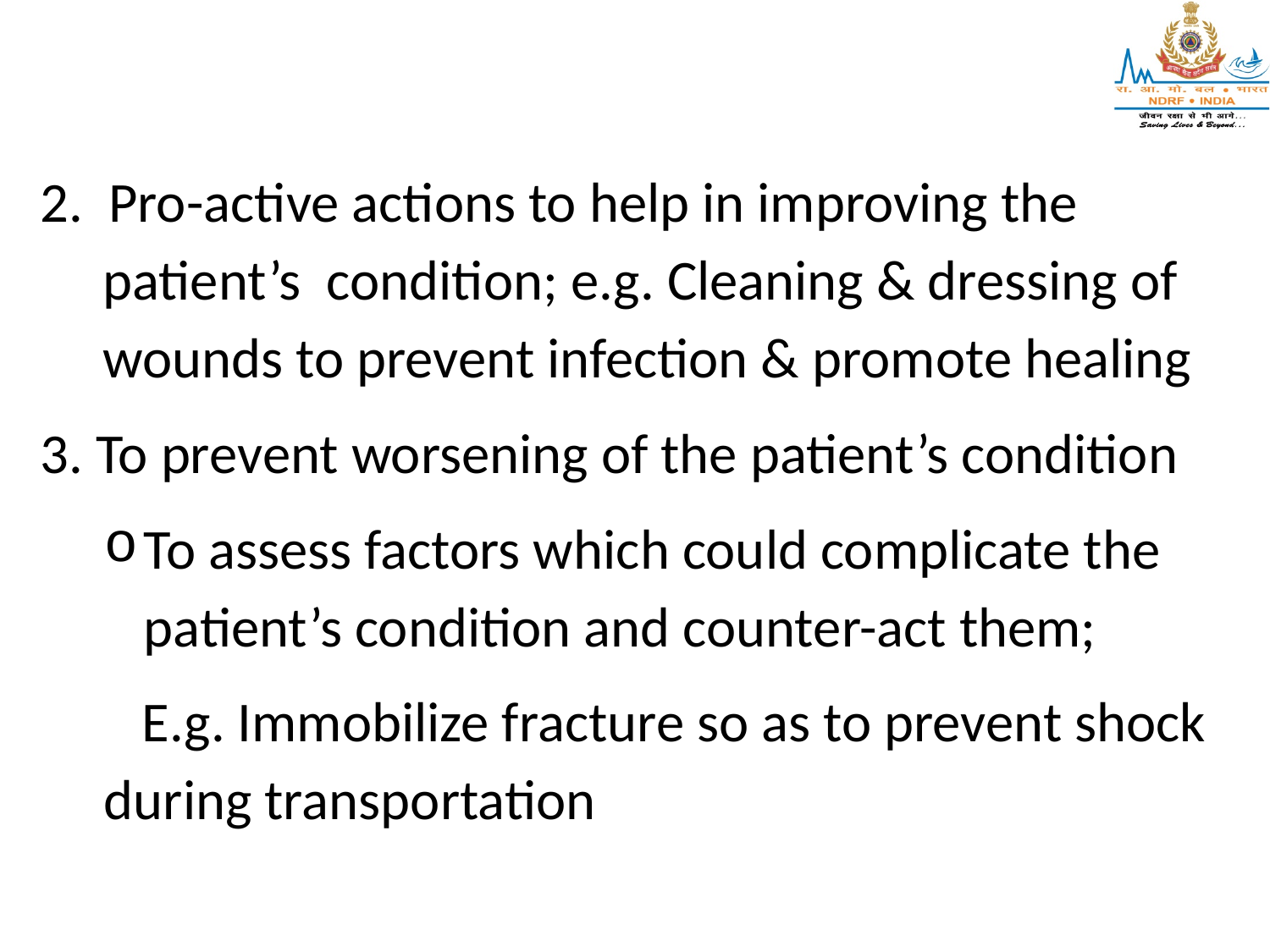

2.  Pro-active actions to help in improving the patient’s  condition; e.g. Cleaning & dressing of wounds to prevent infection & promote healing
3. To prevent worsening of the patient’s condition
To assess factors which could complicate the patient’s condition and counter-act them;
   E.g. Immobilize fracture so as to prevent shock during transportation